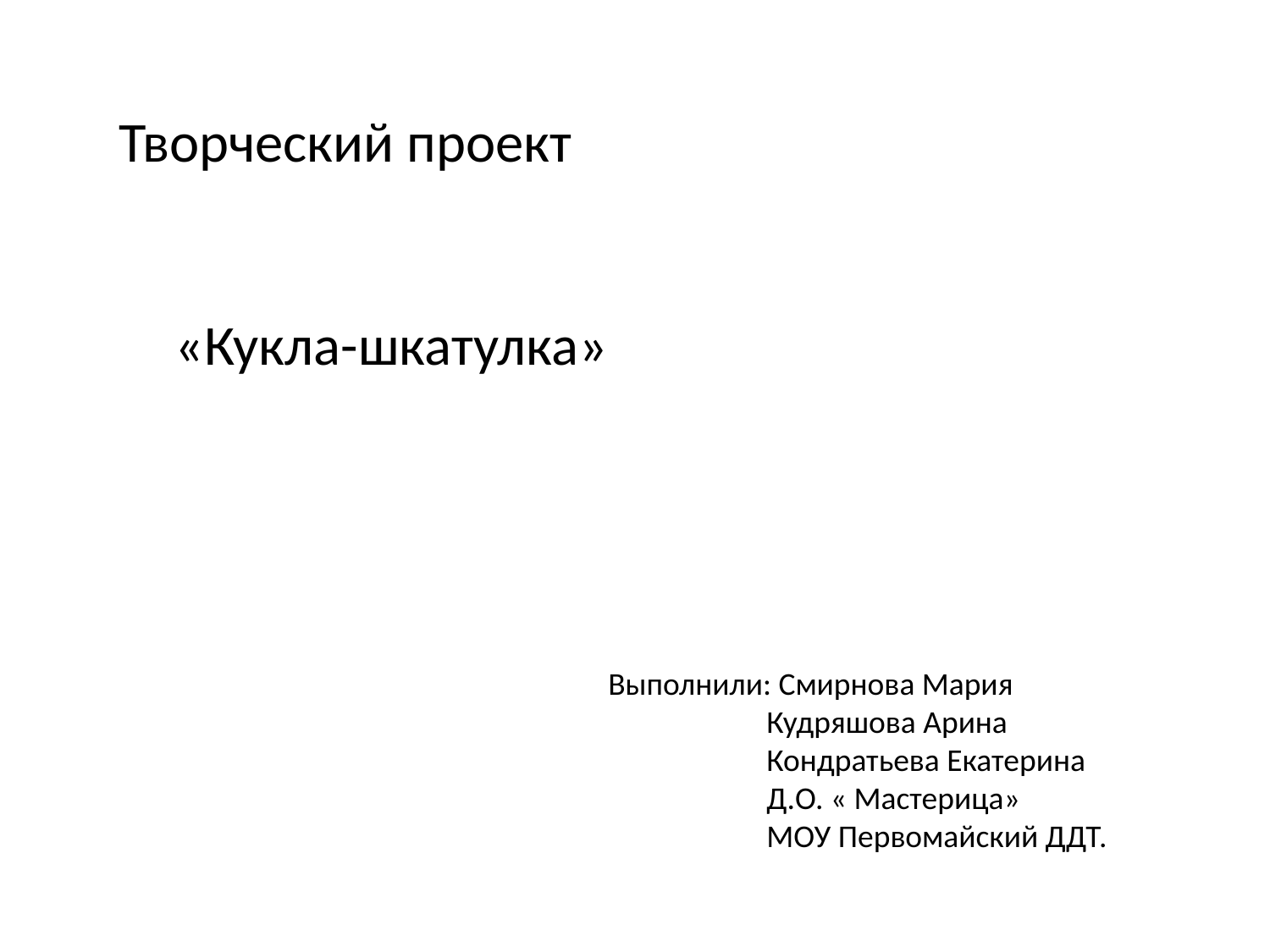

Творческий проект

     «Кукла-шкатулка»

                                                                     Выполнили: Смирнова Мария
                                                                                           Кудряшова Арина
                                                                                           Кондратьева Екатерина
                                                                                           Д.О. « Мастерица»
                                                                                           МОУ Первомайский ДДТ.